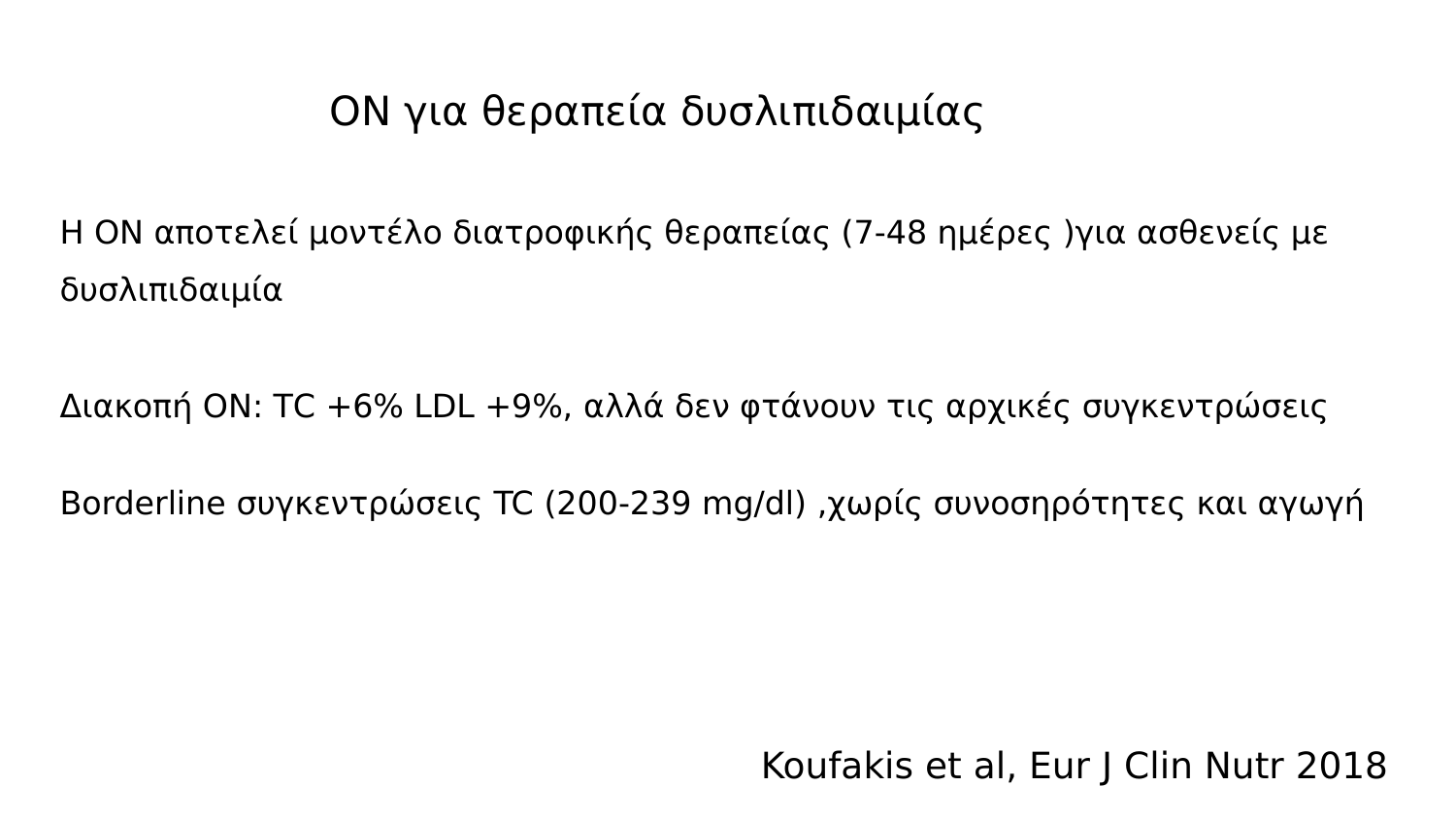

# ΟΝ για θεραπεία δυσλιπιδαιμίας

Η ΟΝ αποτελεί μοντέλο διατροφικής θεραπείας (7-48 ημέρες )για ασθενείς με δυσλιπιδαιμία

Διακοπή ON: ΤC +6% LDL +9%, αλλά δεν φτάνουν τις αρχικές συγκεντρώσεις

Borderline συγκεντρώσεις TC (200-239 mg/dl) ,χωρίς συνοσηρότητες και αγωγή
Koufakis et al, Eur J Clin Nutr 2018